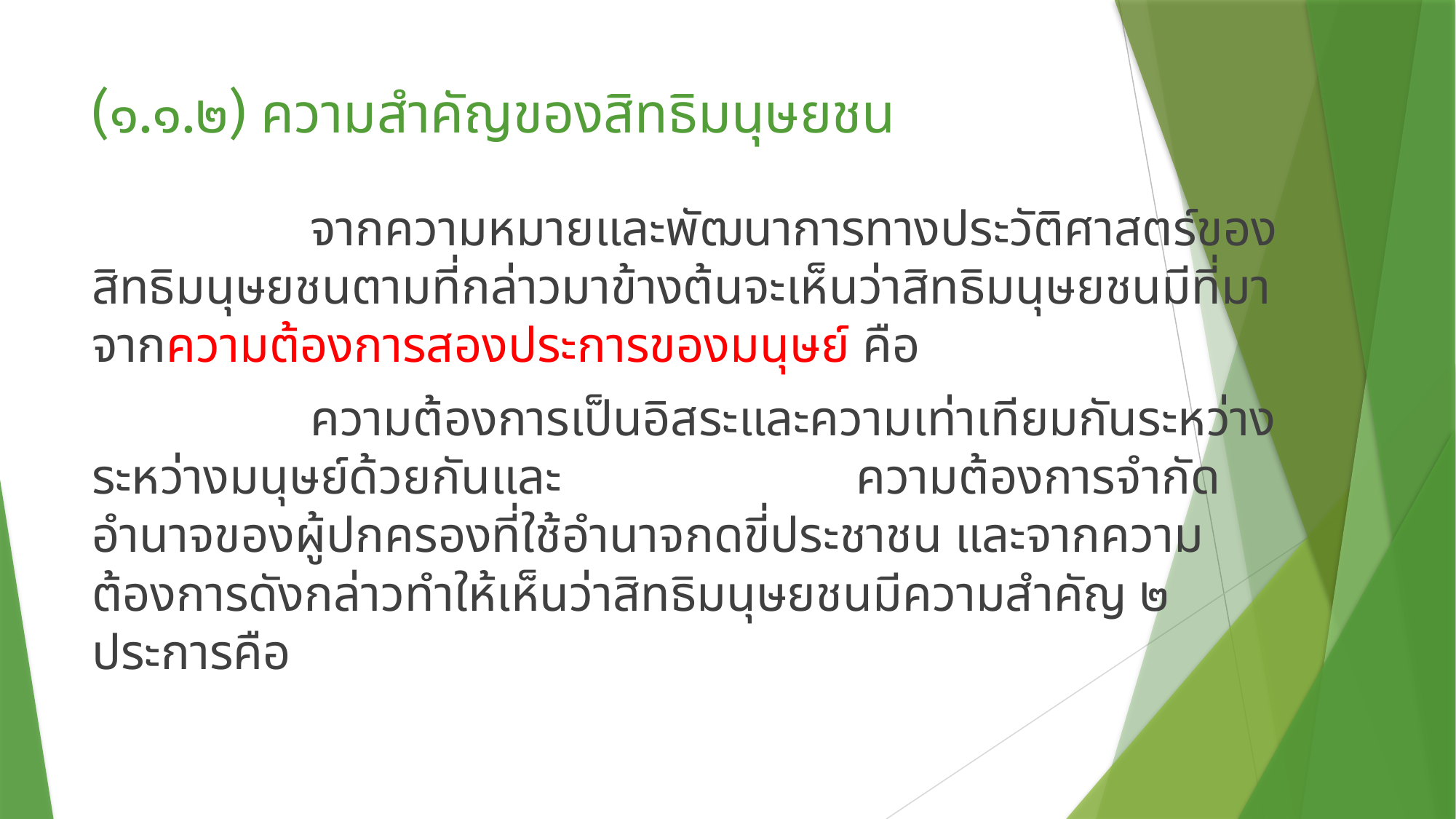

# (๑.๑.๒) ความสําคัญของสิทธิมนุษยชน
		จากความหมายและพัฒนาการทางประวัติศาสตร์ของสิทธิมนุษยชนตามที่กล่าวมาข้างต้นจะเห็นว่าสิทธิมนุษยชนมีที่มาจากความต้องการสองประการของมนุษย์ คือ
		ความต้องการเป็นอิสระและความเท่าเทียมกันระหว่างระหว่างมนุษย์ด้วยกันและ			ความต้องการจำกัดอำนาจของผู้ปกครองที่ใช้อำนาจกดขี่ประชาชน และจากความต้องการดังกล่าวทำให้เห็นว่าสิทธิมนุษยชนมีความสำคัญ ๒ ประการคือ